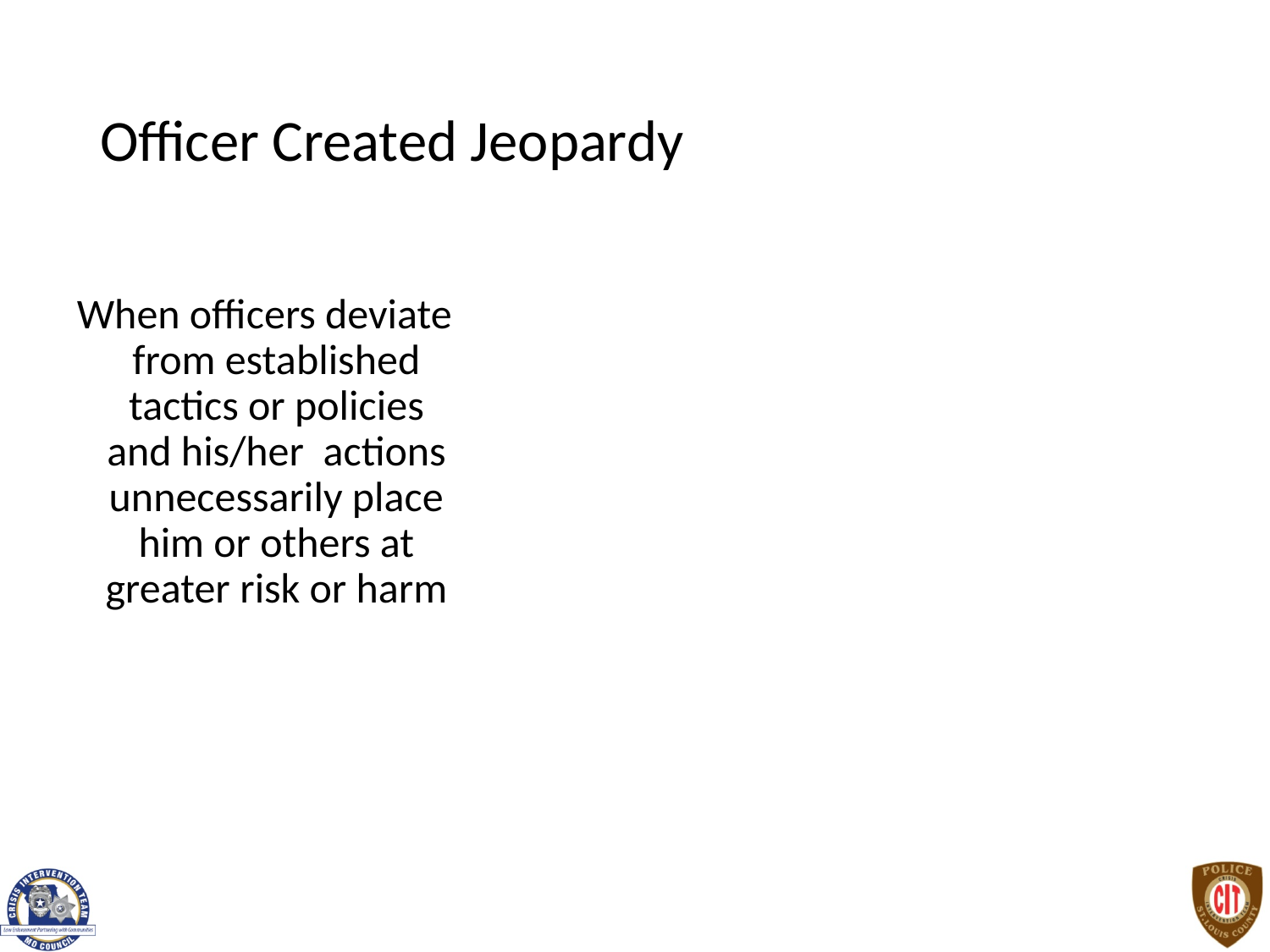

# Officer Created Jeopardy

When officers deviate from established tactics or policies and his/her  actions unnecessarily place him or others at greater risk or harm